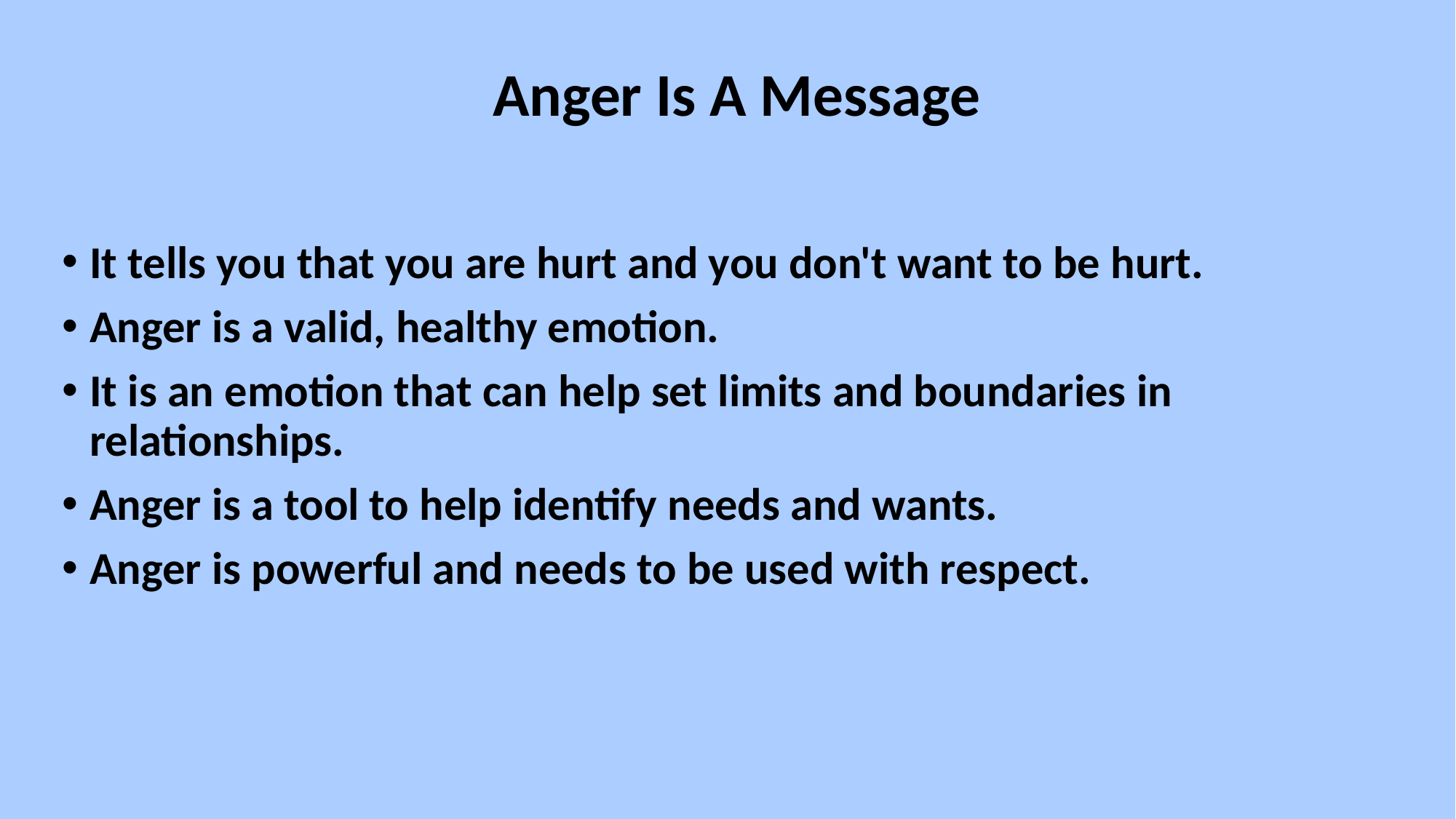

# Anger Is A Message

It tells you that you are hurt and you don't want to be hurt.
Anger is a valid, healthy emotion.
It is an emotion that can help set limits and boundaries in relationships.
Anger is a tool to help identify needs and wants.
Anger is powerful and needs to be used with respect.